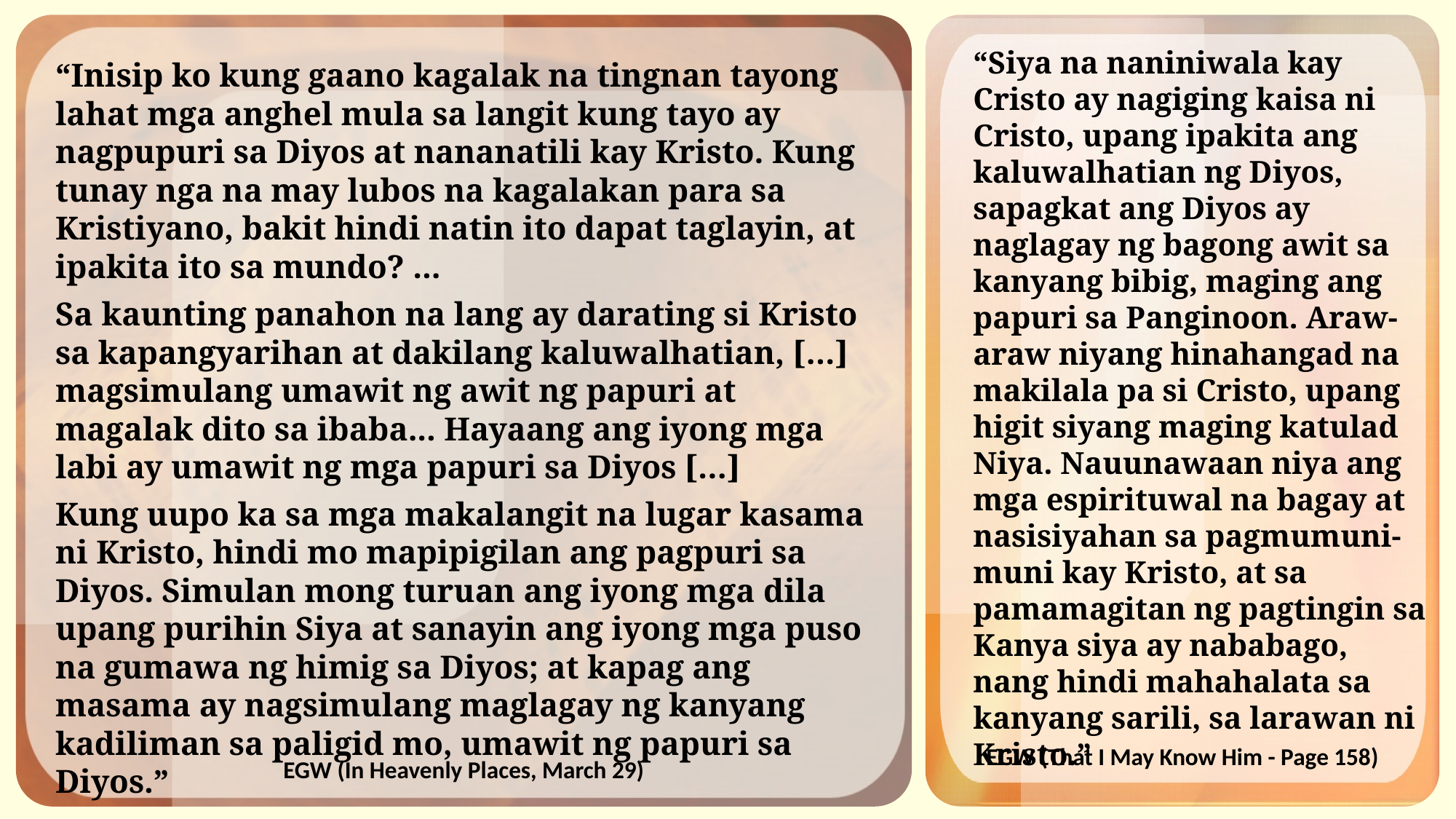

“Siya na naniniwala kay Cristo ay nagiging kaisa ni Cristo, upang ipakita ang kaluwalhatian ng Diyos, sapagkat ang Diyos ay naglagay ng bagong awit sa kanyang bibig, maging ang papuri sa Panginoon. Araw-araw niyang hinahangad na makilala pa si Cristo, upang higit siyang maging katulad Niya. Nauunawaan niya ang mga espirituwal na bagay at nasisiyahan sa pagmumuni-muni kay Kristo, at sa pamamagitan ng pagtingin sa Kanya siya ay nababago, nang hindi mahahalata sa kanyang sarili, sa larawan ni Kristo.”
“Inisip ko kung gaano kagalak na tingnan tayong lahat mga anghel mula sa langit kung tayo ay nagpupuri sa Diyos at nananatili kay Kristo. Kung tunay nga na may lubos na kagalakan para sa Kristiyano, bakit hindi natin ito dapat taglayin, at ipakita ito sa mundo? ...
Sa kaunting panahon na lang ay darating si Kristo sa kapangyarihan at dakilang kaluwalhatian, […] magsimulang umawit ng awit ng papuri at magalak dito sa ibaba... Hayaang ang iyong mga labi ay umawit ng mga papuri sa Diyos […]
Kung uupo ka sa mga makalangit na lugar kasama ni Kristo, hindi mo mapipigilan ang pagpuri sa Diyos. Simulan mong turuan ang iyong mga dila upang purihin Siya at sanayin ang iyong mga puso na gumawa ng himig sa Diyos; at kapag ang masama ay nagsimulang maglagay ng kanyang kadiliman sa paligid mo, umawit ng papuri sa Diyos.”
EGW (That I May Know Him - Page 158)
EGW (In Heavenly Places, March 29)